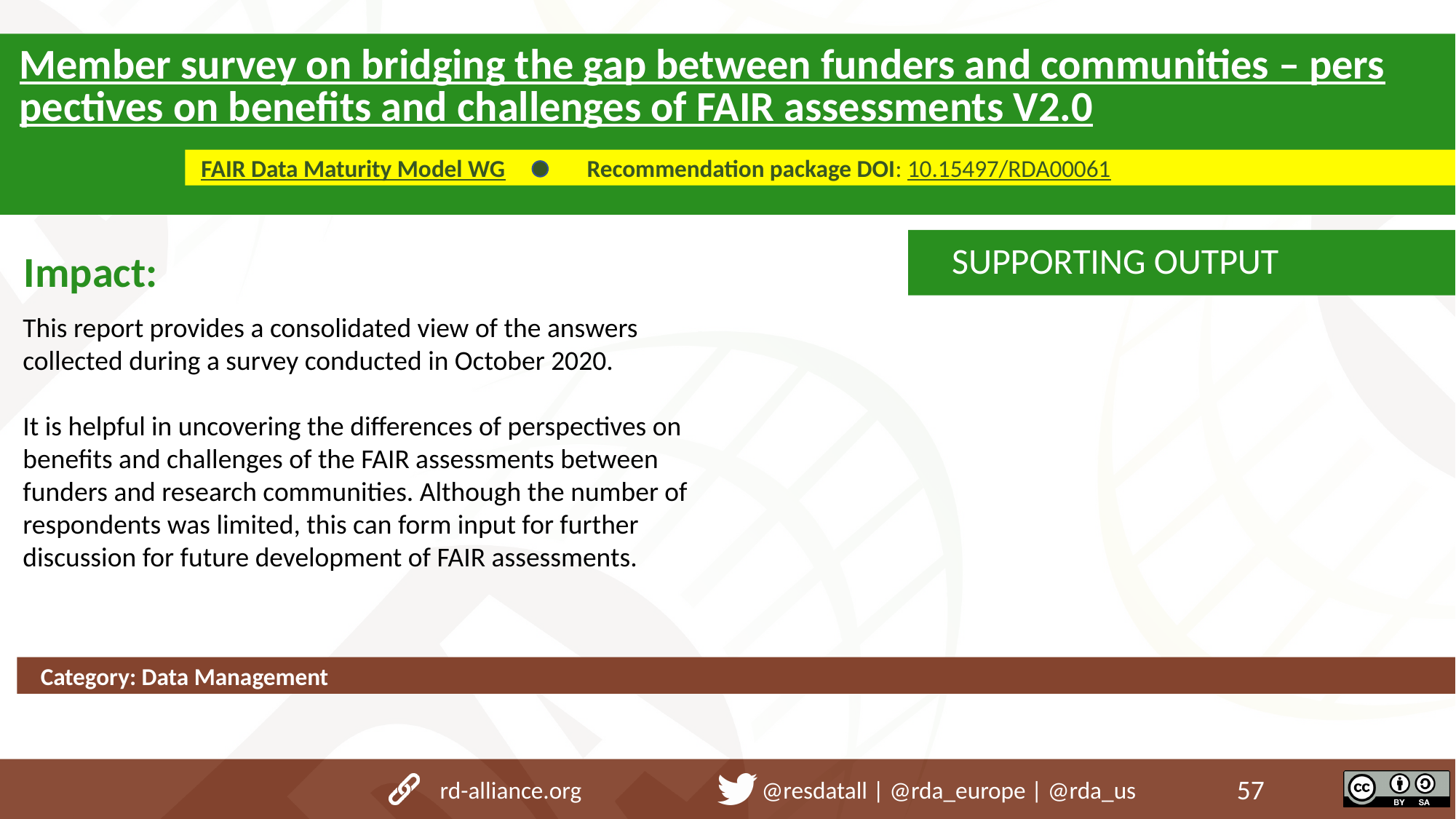

Member survey on bridging the gap between funders and communities – perspectives on benefits and challenges of FAIR assessments V2.0

Recommendation package DOI: 10.15497/RDA00061
FAIR Data Maturity Model WG

    SUPPORTING OUTPUT
Impact:
This report provides a consolidated view of the answers collected during a survey conducted in October 2020.

It is helpful in uncovering the differences of perspectives on benefits and challenges of the FAIR assessments between funders and research communities. Although the number of respondents was limited, this can form input for further discussion for future development of FAIR assessments.
Category: Data Management

rd-alliance.org                                 @resdatall | @rda_europe | @rda_us
57